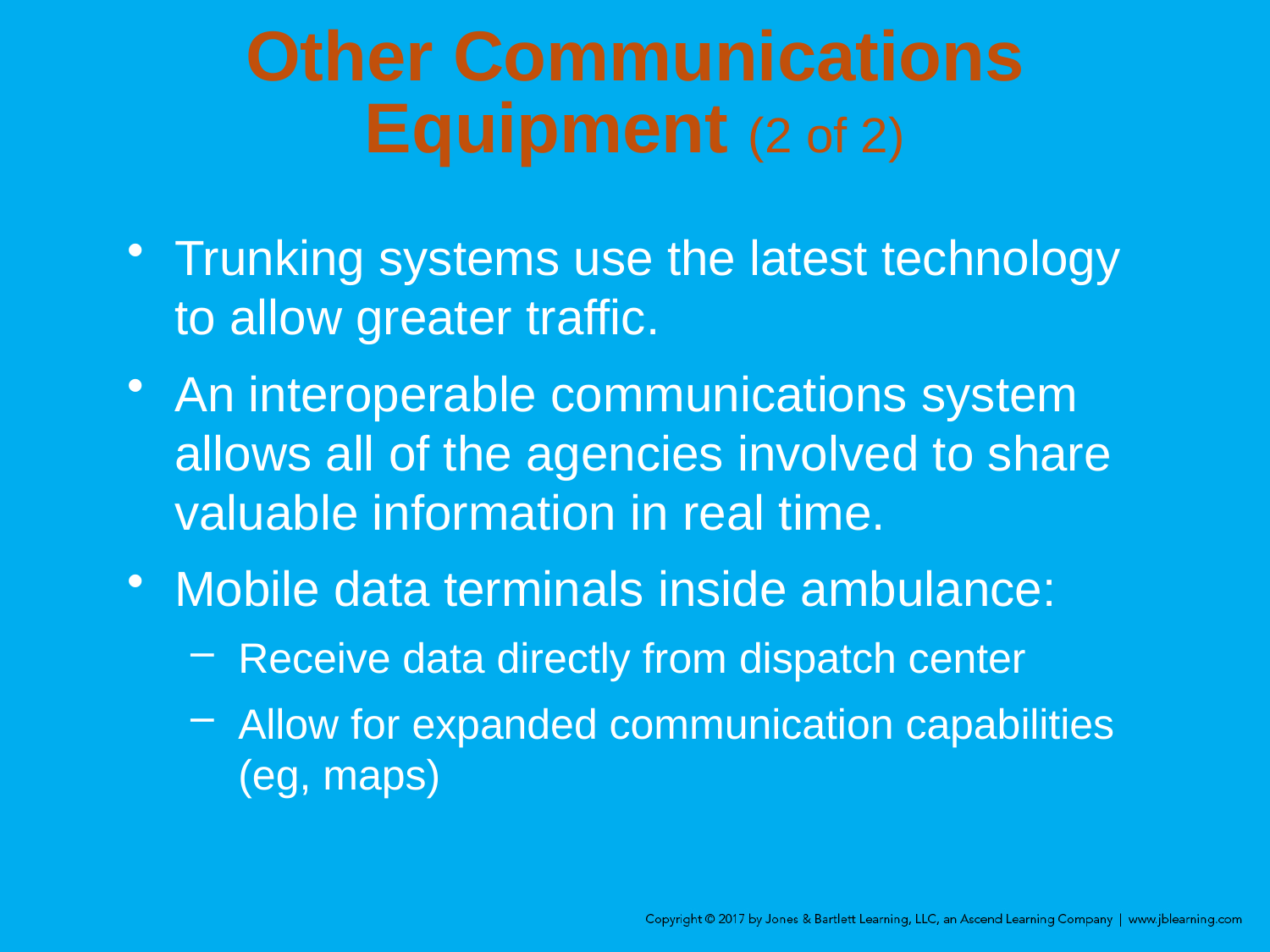

# Other Communications Equipment (2 of 2)
Trunking systems use the latest technology to allow greater traffic.
An interoperable communications system allows all of the agencies involved to share valuable information in real time.
Mobile data terminals inside ambulance:
Receive data directly from dispatch center
Allow for expanded communication capabilities (eg, maps)